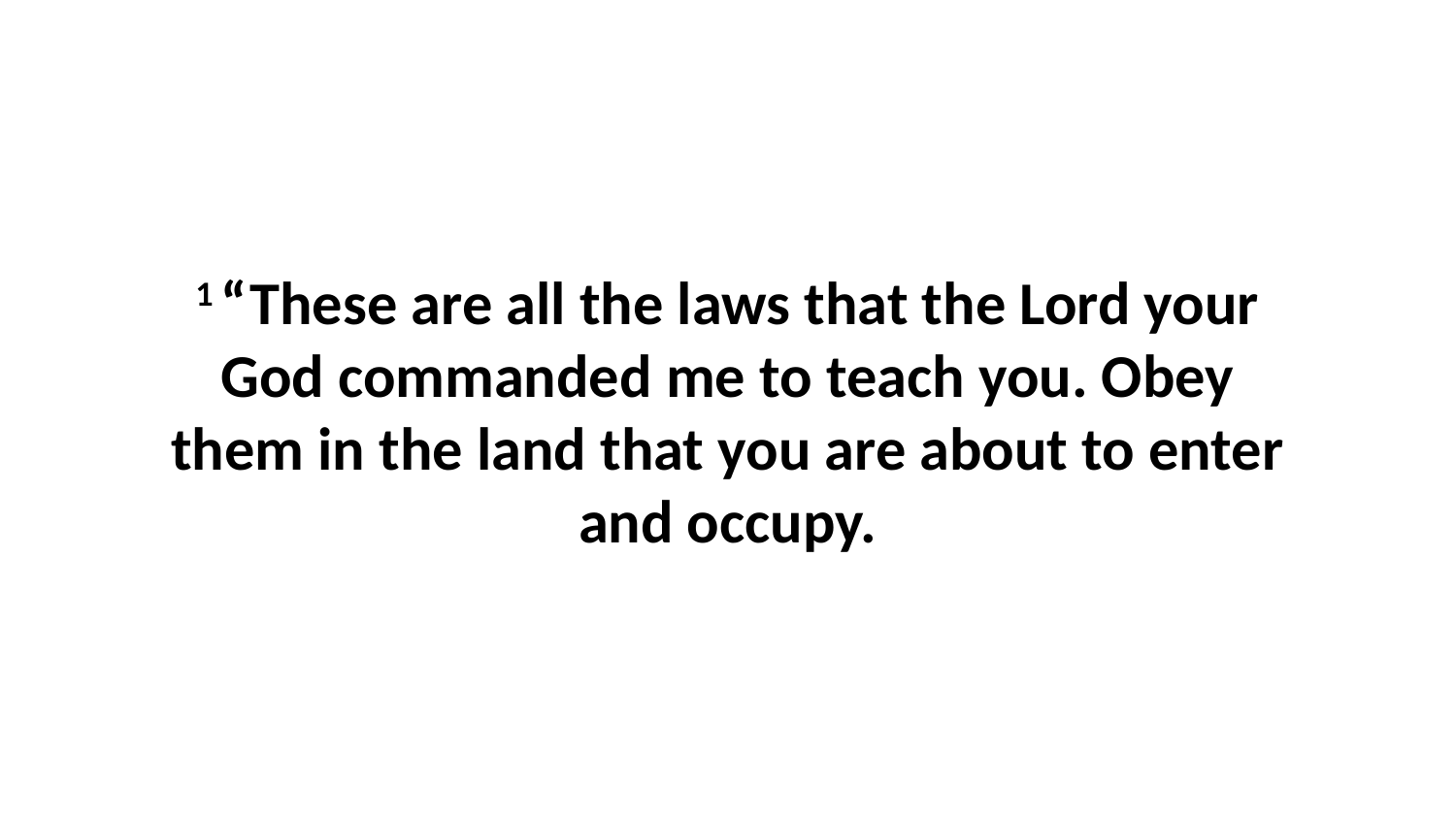

1 “These are all the laws that the Lord your God commanded me to teach you. Obey them in the land that you are about to enter and occupy.